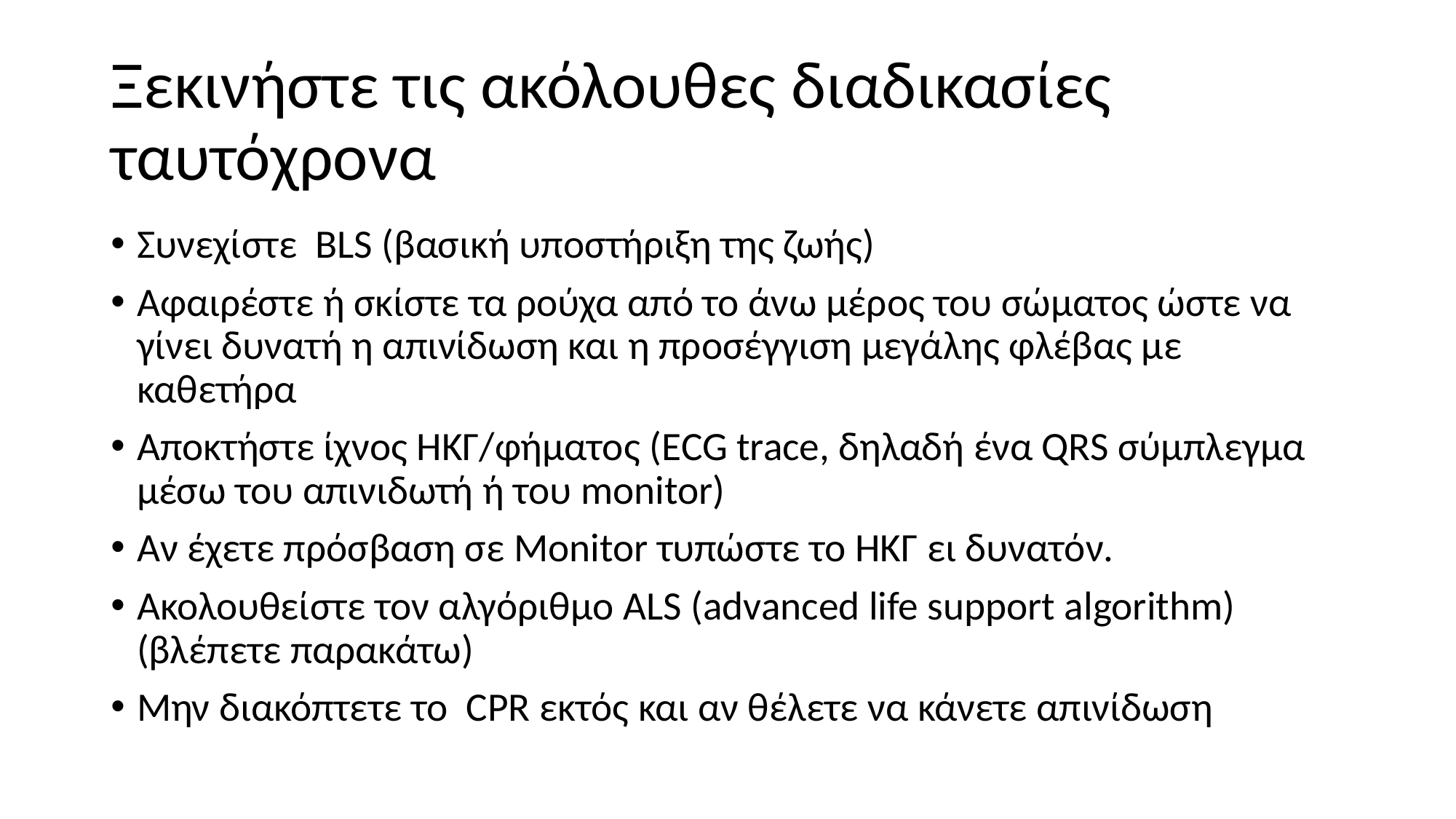

# Ξεκινήστε τις ακόλουθες διαδικασίες ταυτόχρονα
Συνεχίστε  BLS (βασική υποστήριξη της ζωής)
Αφαιρέστε ή σκίστε τα ρούχα από το άνω μέρος του σώματος ώστε να γίνει δυνατή η απινίδωση και η προσέγγιση μεγάλης φλέβας με καθετήρα
Αποκτήστε ίχνος ΗΚΓ/φήματος (ECG trace, δηλαδή ένα QRS σύμπλεγμα μέσω του απινιδωτή ή του monitor)
Αν έχετε πρόσβαση σε Monitor τυπώστε το ΗΚΓ ει δυνατόν.
Ακολουθείστε τον αλγόριθμο ALS (advanced life support algorithm) (βλέπετε παρακάτω)
Μην διακόπτετε το  CPR εκτός και αν θέλετε να κάνετε απινίδωση